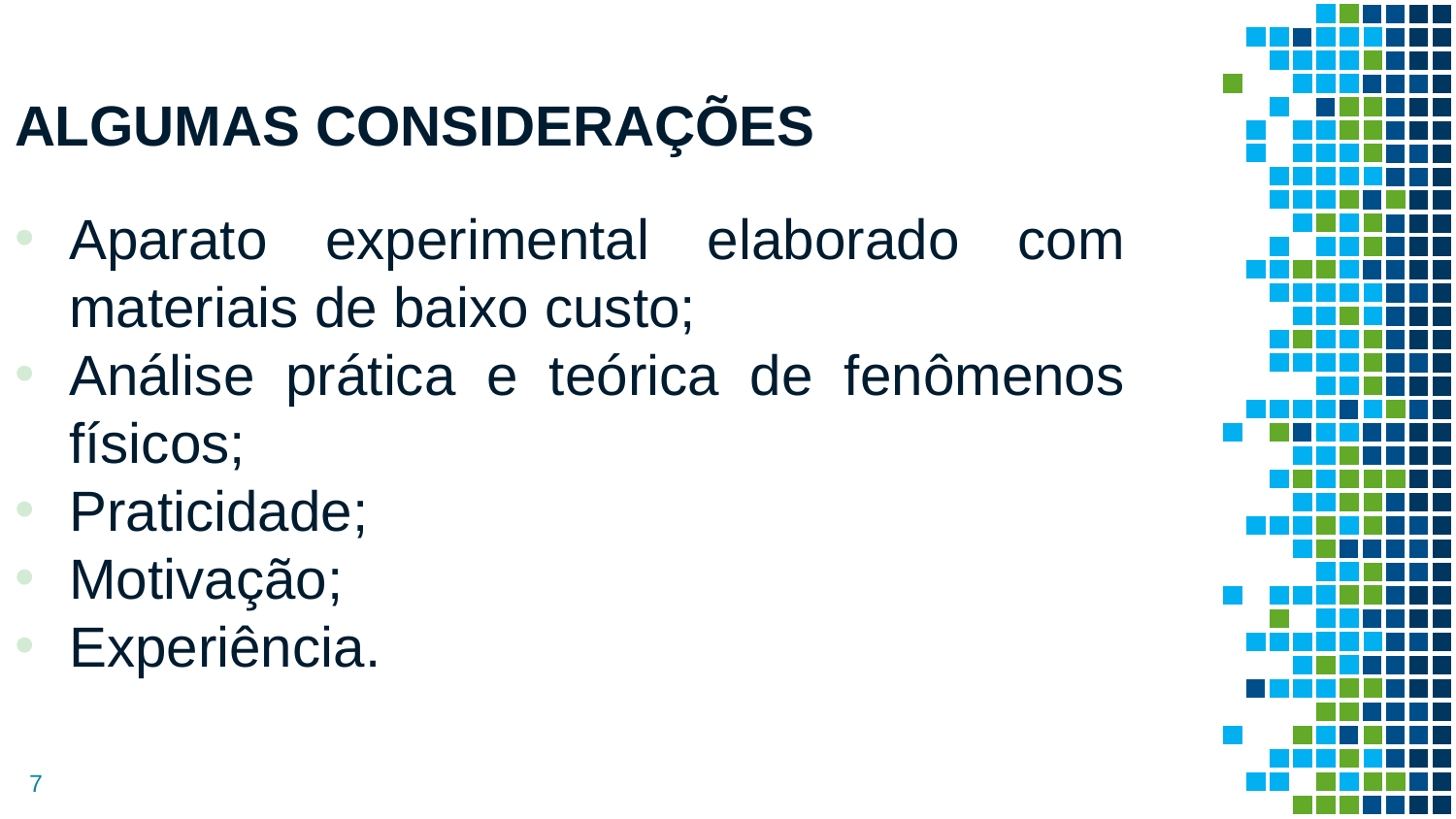

ALGUMAS CONSIDERAÇÕES
Aparato experimental elaborado com materiais de baixo custo;
Análise prática e teórica de fenômenos físicos;
Praticidade;
Motivação;
Experiência.

7